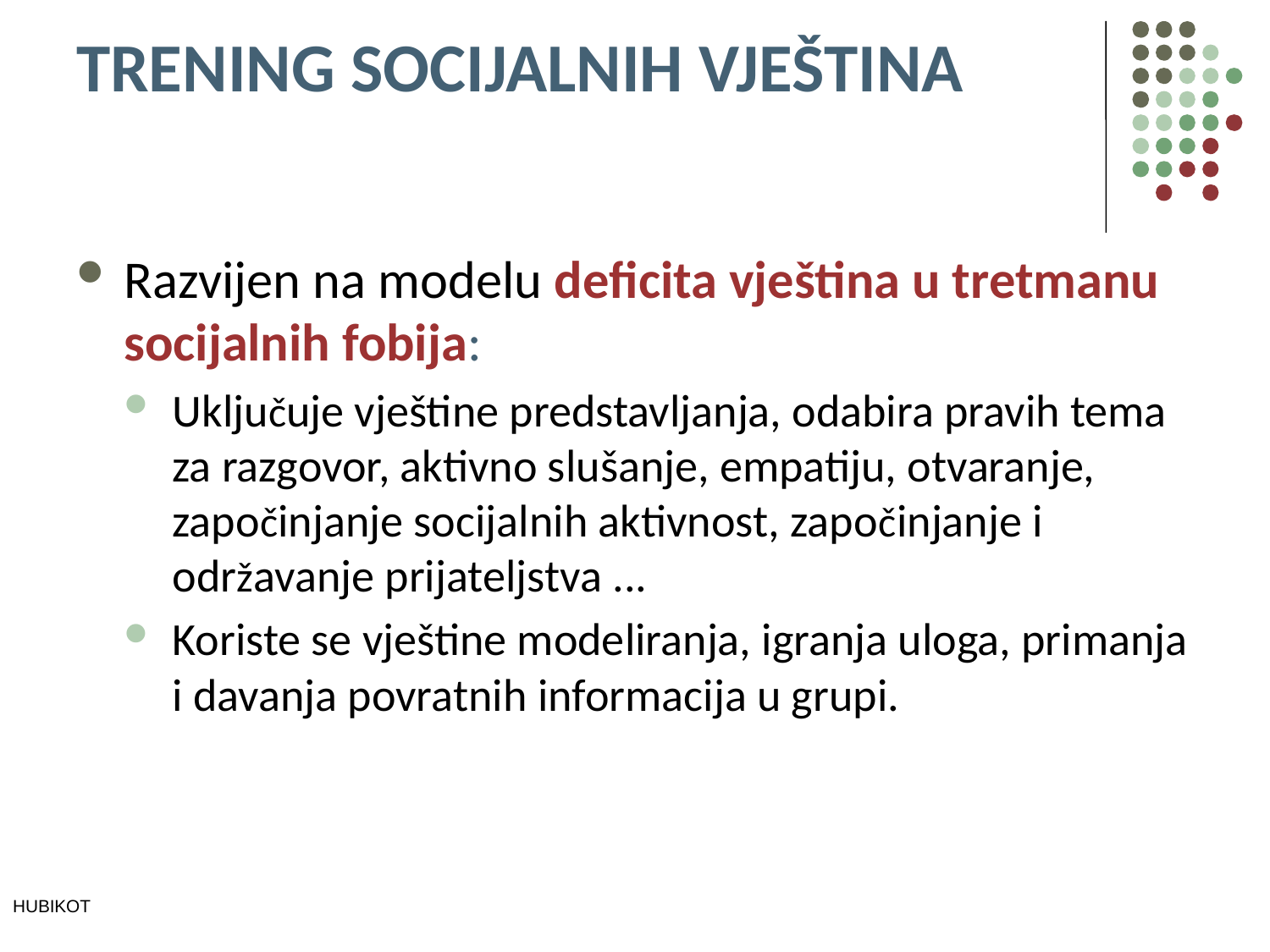

# TRENING SOCIJALNIH VJEŠTINA
Razvijen na modelu deficita vještina u tretmanu socijalnih fobija:
Uključuje vještine predstavljanja, odabira pravih tema za razgovor, aktivno slušanje, empatiju, otvaranje, započinjanje socijalnih aktivnost, započinjanje i održavanje prijateljstva ...
Koriste se vještine modeliranja, igranja uloga, primanja i davanja povratnih informacija u grupi.
HUBIKOT